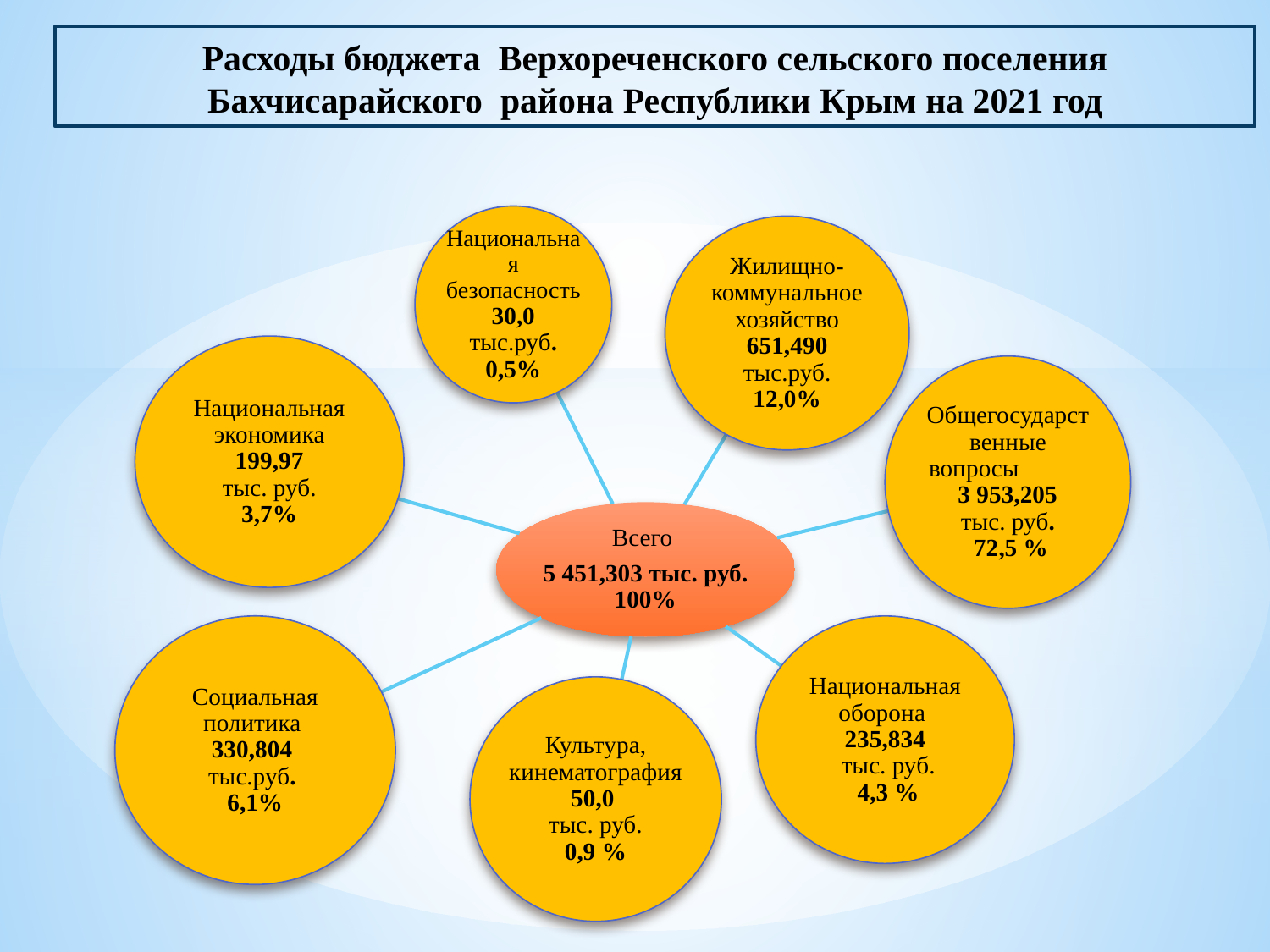

# Расходы бюджета  Верхореченского сельского поселения Бахчисарайского  района Республики Крым на 2021 год
Всего
5 451,303 тыс. руб. 100%

Национальная экономика
199,97
 тыс. руб.
3,7%

Национальная оборона
235,834
 тыс. руб.
 4,3 %

Жилищно-коммунальное хозяйство
651,490
тыс.руб.
12,0%

Общегосударственные вопросы            3 953,205
 тыс. руб.
 72,5 %

Культура, кинематография
50,0
тыс. руб.
0,9 %

Социальная политика
330,804
тыс.руб.
6,1%

Национальная безопасность 30,0
тыс.руб. 0,5%